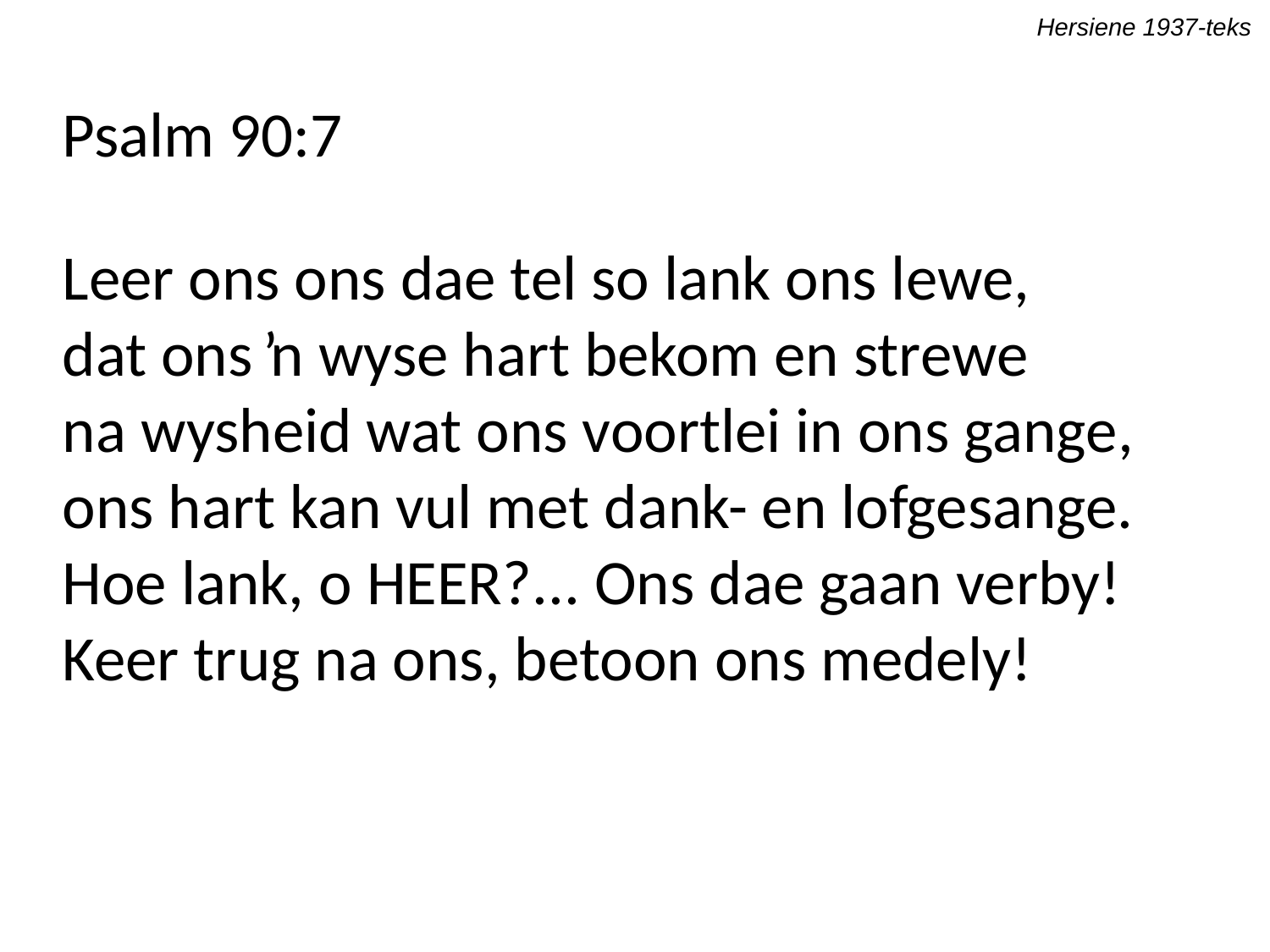

Hersiene 1937-teks
Psalm 90:7

Leer ons ons dae tel so lank ons lewe,
dat ons ŉ wyse hart bekom en strewe
na wysheid wat ons voortlei in ons gange,
ons hart kan vul met dank- en lofgesange.
Hoe lank, o Heer?... Ons dae gaan verby!
Keer trug na ons, betoon ons medely!